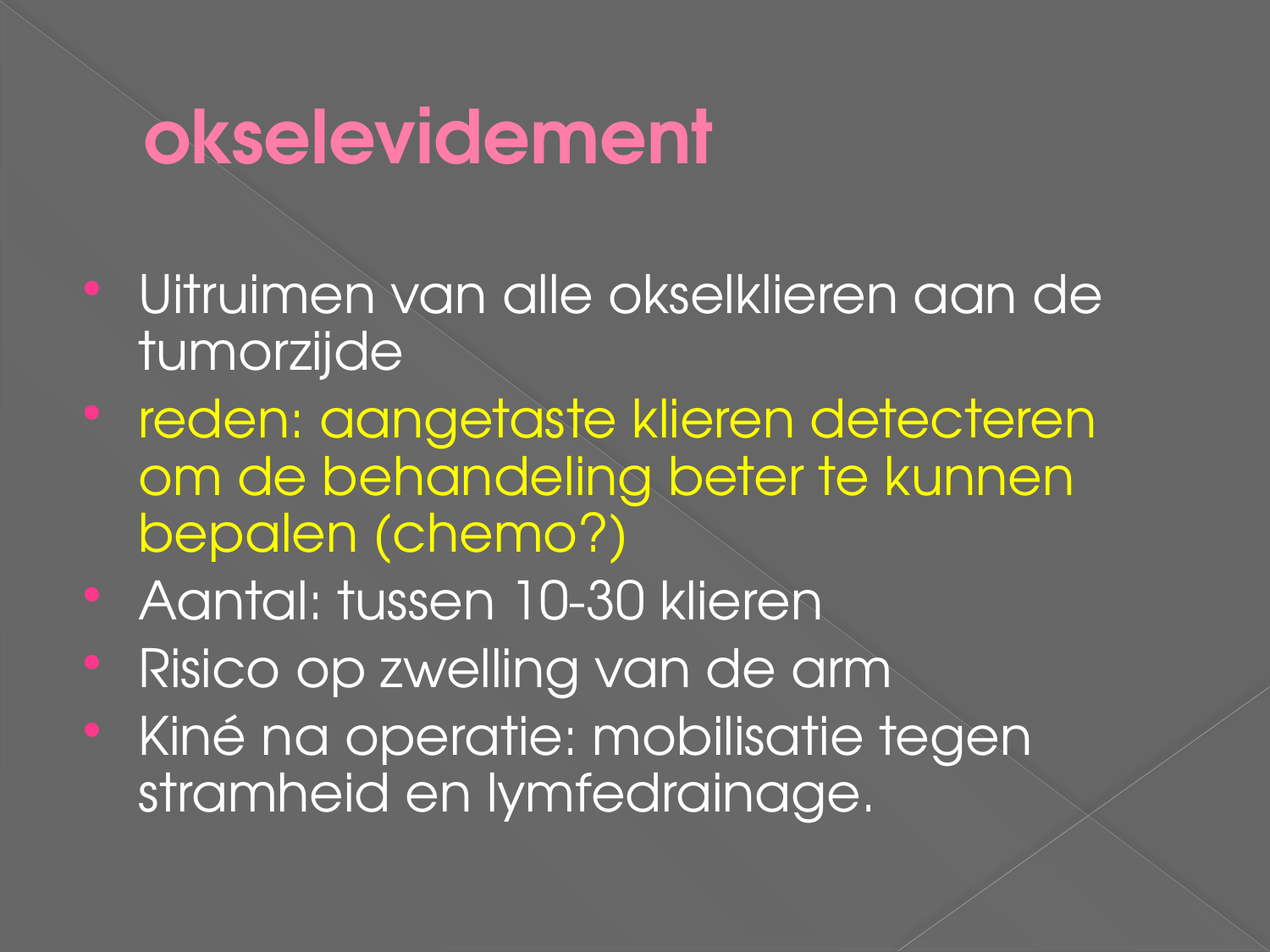

# okselevidement
Uitruimen van alle okselklieren aan de tumorzijde
reden: aangetaste klieren detecteren om de behandeling beter te kunnen bepalen (chemo?)
Aantal: tussen 10-30 klieren
Risico op zwelling van de arm
Kiné na operatie: mobilisatie tegen stramheid en lymfedrainage.